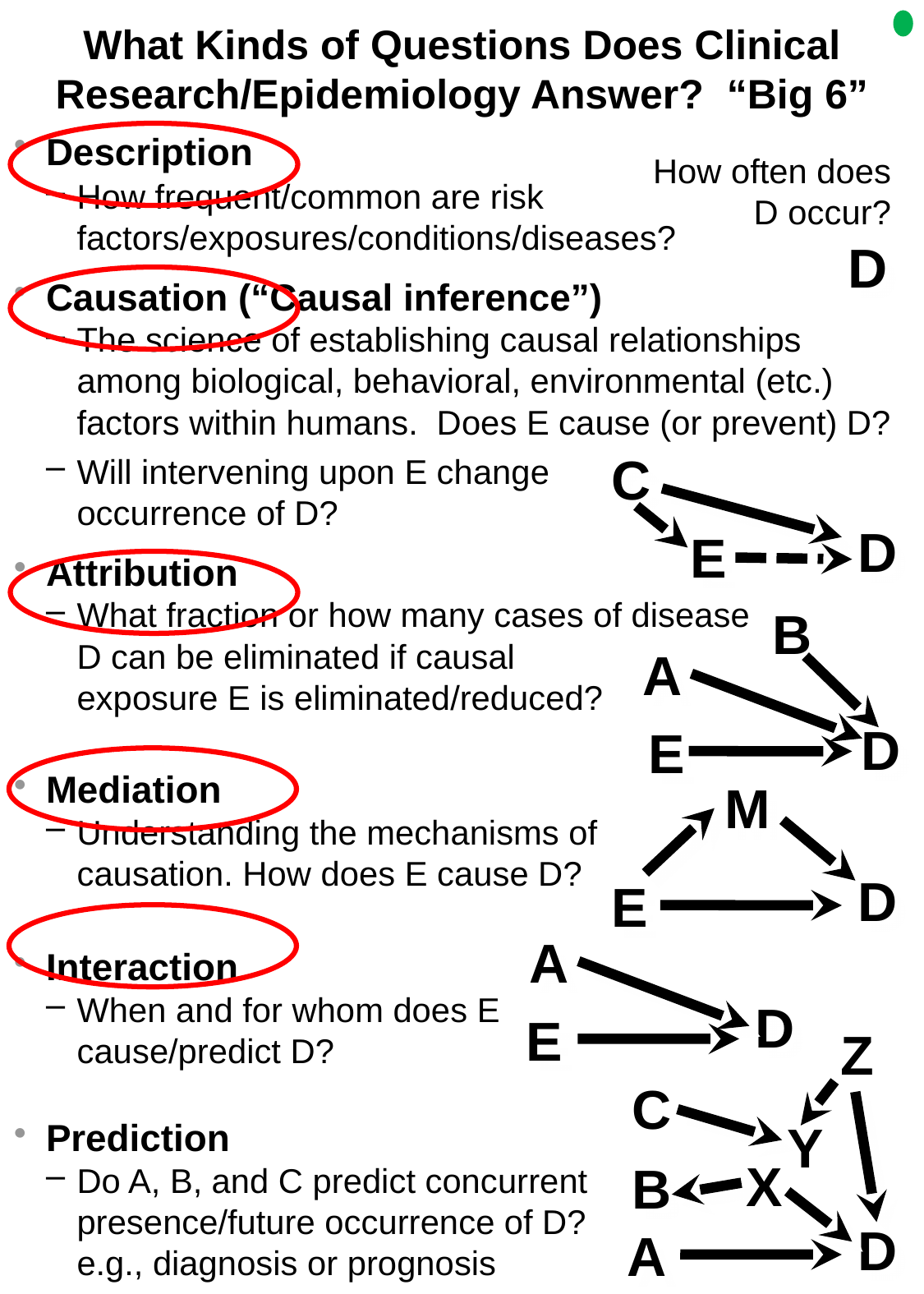

# What Kinds of Questions Does Clinical Research/Epidemiology Answer?  “Big 6”

Description
How frequent/common are risk factors/exposures/conditions/diseases?
Causation (“Causal inference”)
The science of establishing causal relationships among biological, behavioral, environmental (etc.) factors within humans.  Does E cause (or prevent) D?
Will intervening upon E change                      occurrence of D?
Attribution
What fraction or how many cases of disease               D can be eliminated if causal                              exposure E is eliminated/reduced?

Mediation
Understanding the mechanisms of                   causation. How does E cause D?

Interaction
When and for whom does E                        cause/predict D?

Prediction
Do A, B, and C predict concurrent          presence/future occurrence of D?                             e.g., diagnosis or prognosis

How often does D occur?

D

C

D

E

B

A

D

E

M

D

E

A

D

E

Z

C

Y

X

B

D

A